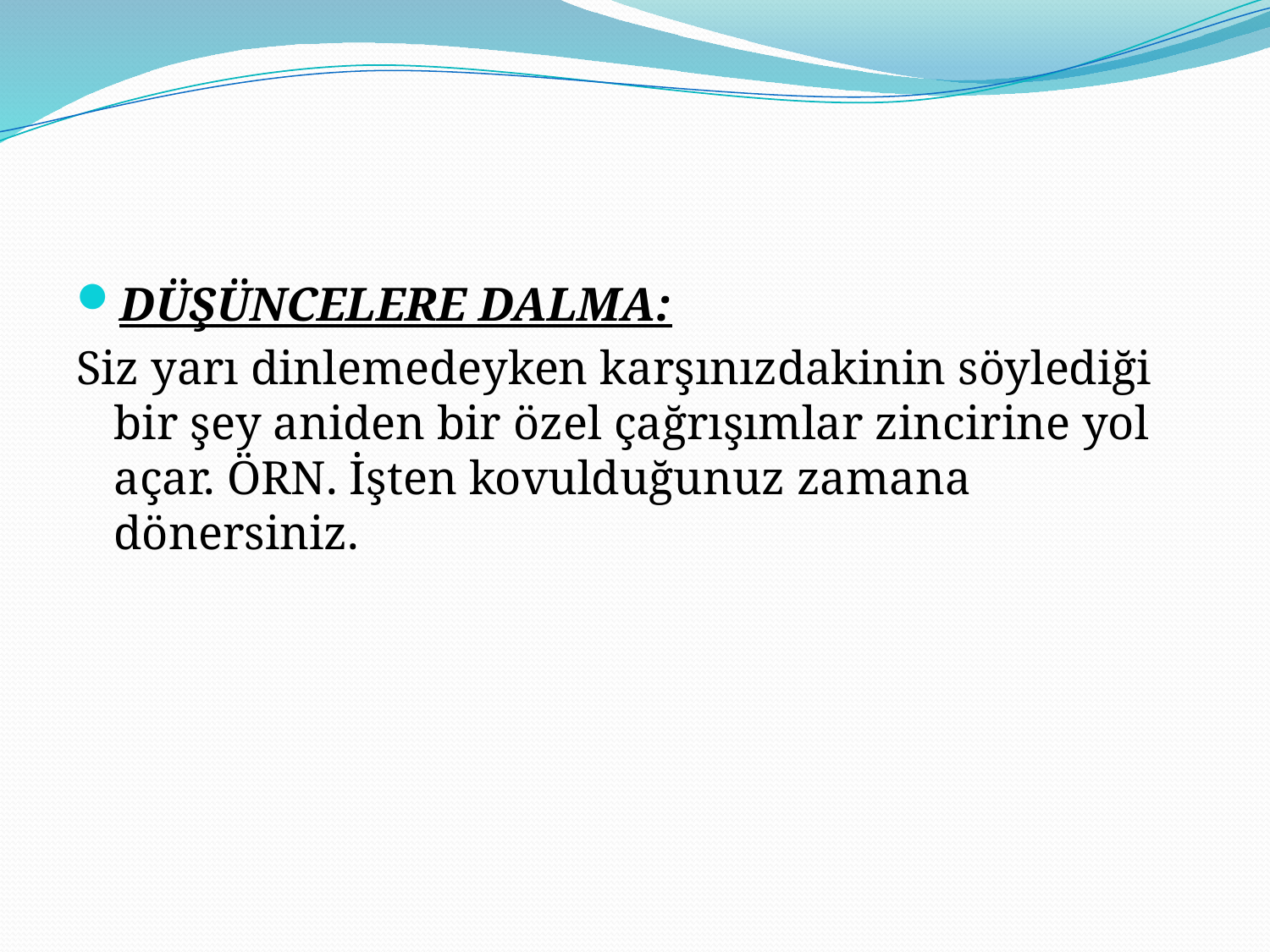

#
DÜŞÜNCELERE DALMA:
Siz yarı dinlemedeyken karşınızdakinin söylediği bir şey aniden bir özel çağrışımlar zincirine yol açar. ÖRN. İşten kovulduğunuz zamana dönersiniz.